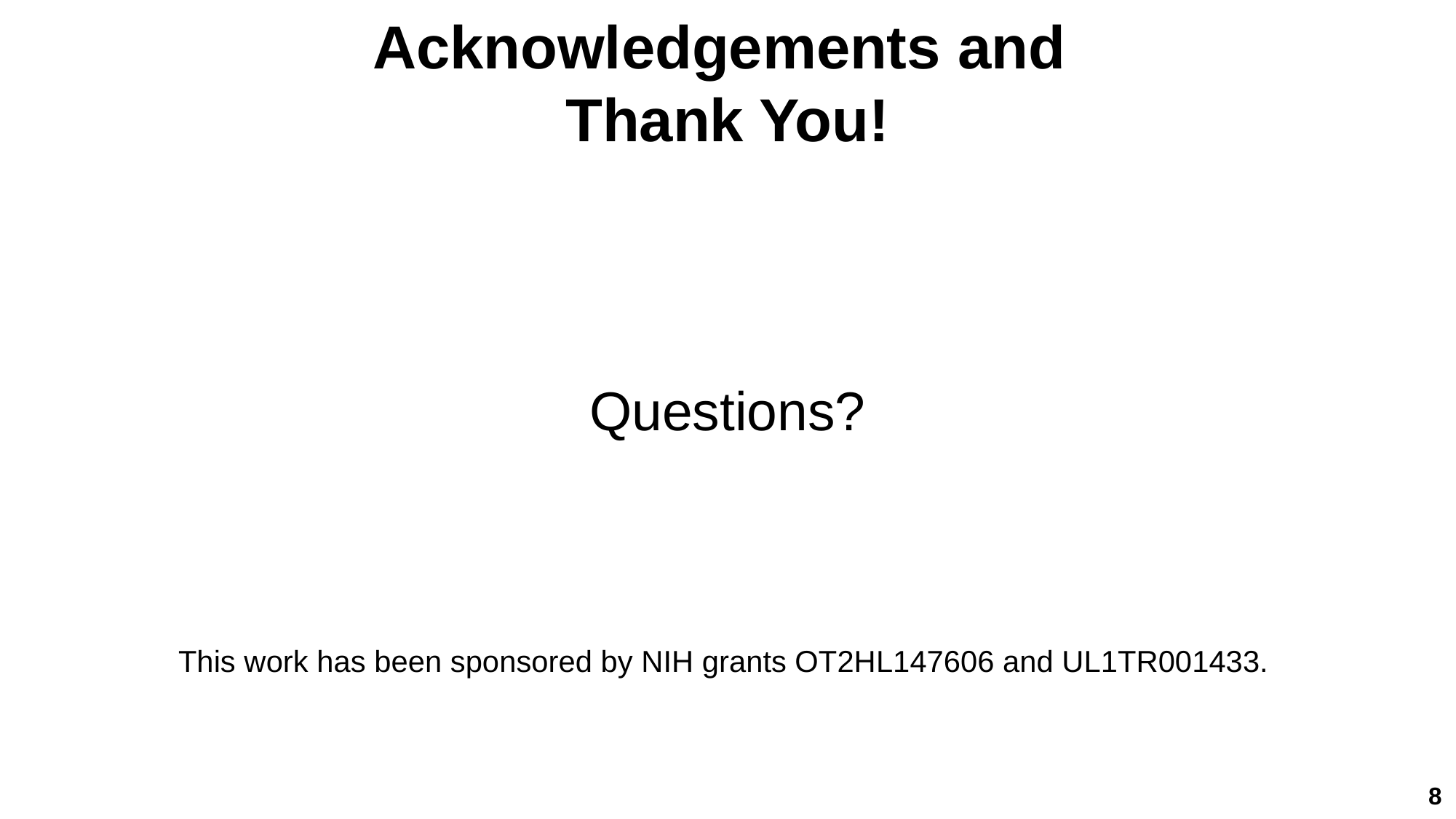

Acknowledgements and
Thank You!
Questions?
This work has been sponsored by NIH grants OT2HL147606 and UL1TR001433.
8